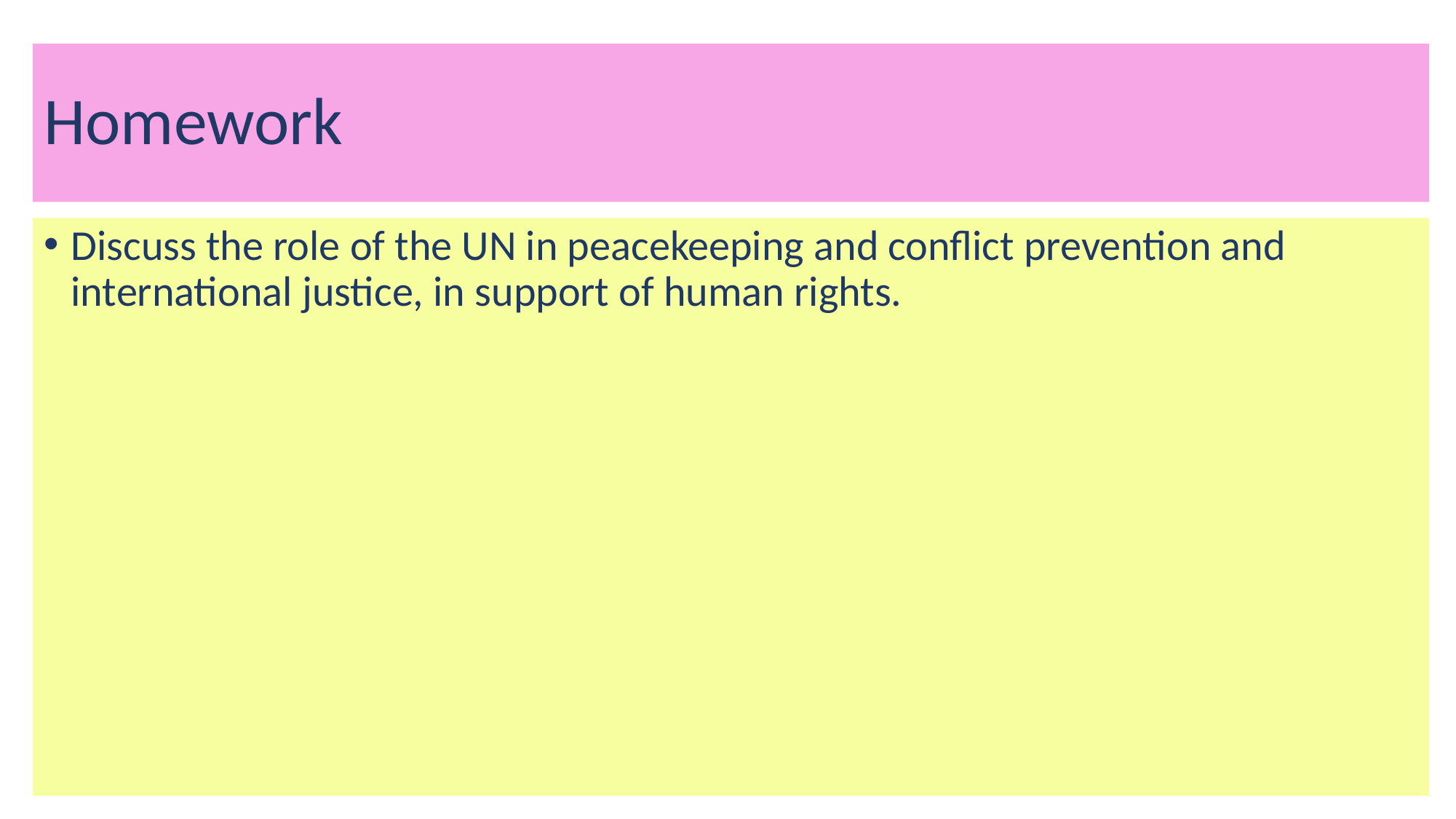

# Homework
Discuss the role of the UN in peacekeeping and conflict prevention and international justice, in support of human rights.